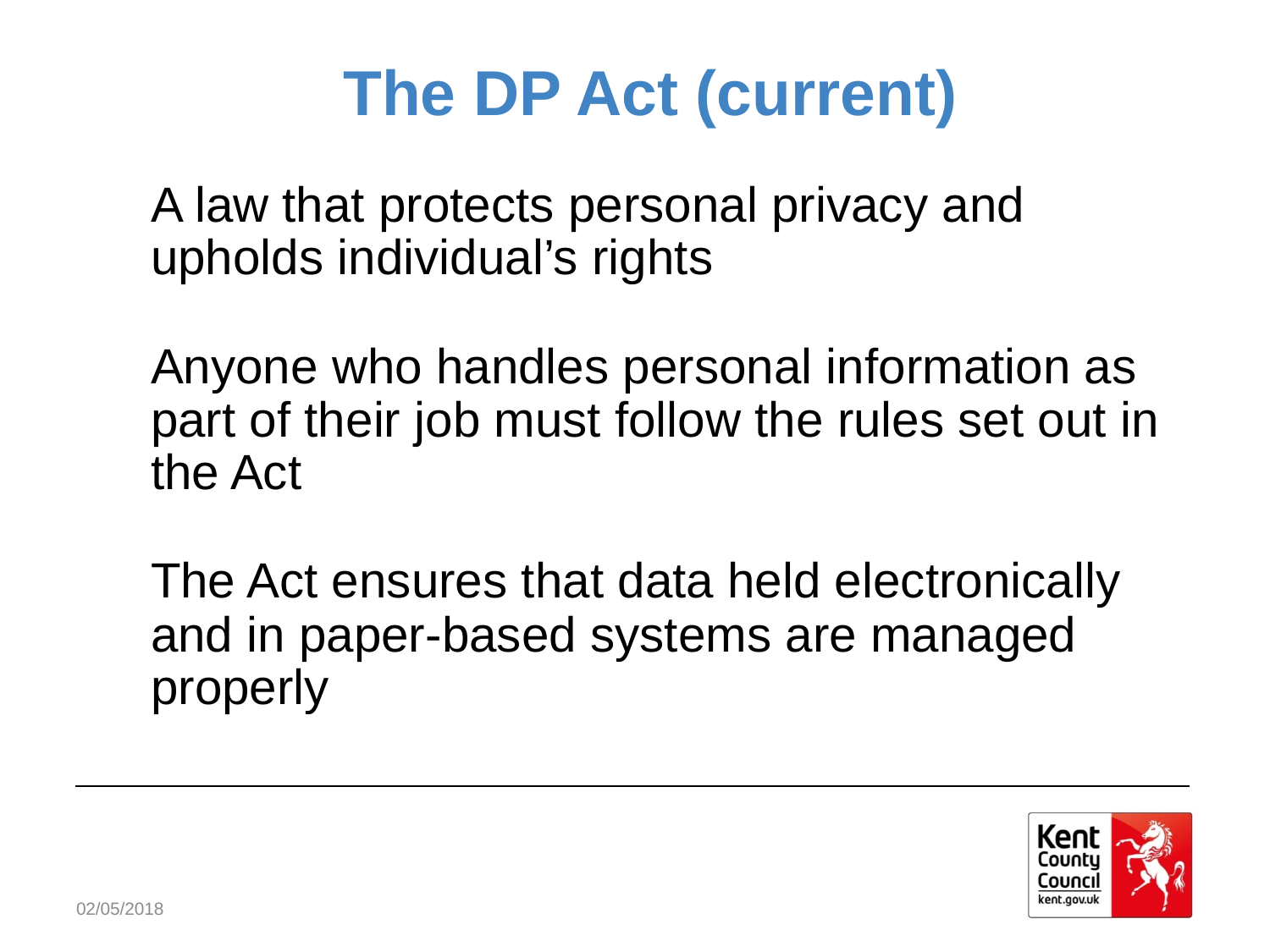

# The DP Act (current)

	A law that protects personal privacy and upholds individual’s rights

	Anyone who handles personal information as part of their job must follow the rules set out in the Act

	The Act ensures that data held electronically and in paper-based systems are managed properly

02/05/2018